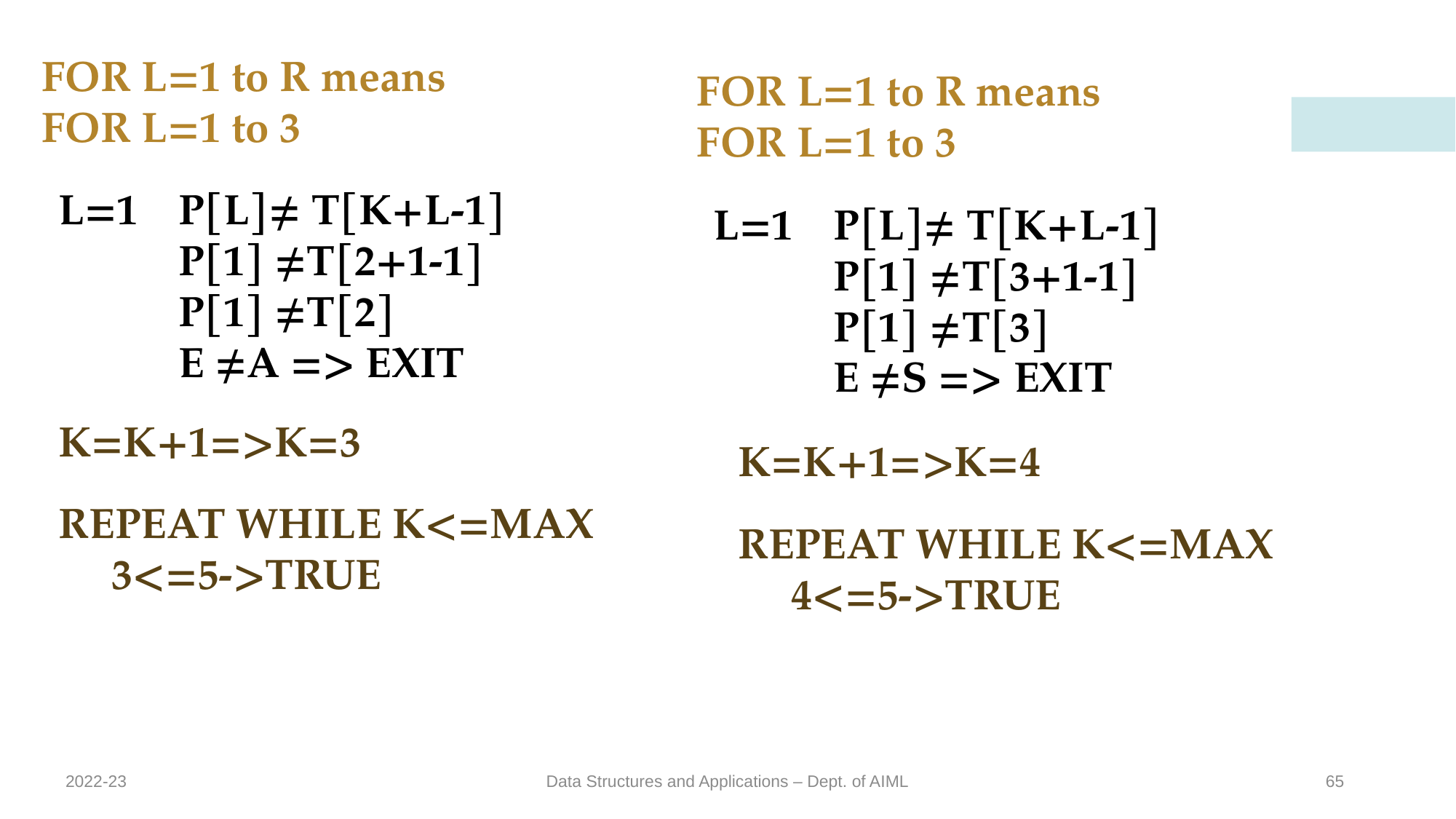

FOR L=1 to R means
FOR L=1 to 3
FOR L=1 to R means
FOR L=1 to 3
L=1
P[L]≠ T[K+L-1]
P[1] ≠T[2+1-1]
P[1] ≠T[2]
E ≠A => EXIT
L=1
P[L]≠ T[K+L-1]
P[1] ≠T[3+1-1]
P[1] ≠T[3]
E ≠S => EXIT
K=K+1=>K=3
K=K+1=>K=4
REPEAT WHILE K<=MAX
     3<=5->TRUE
REPEAT WHILE K<=MAX
     4<=5->TRUE
2022-23
Data Structures and Applications – Dept. of AIML
65